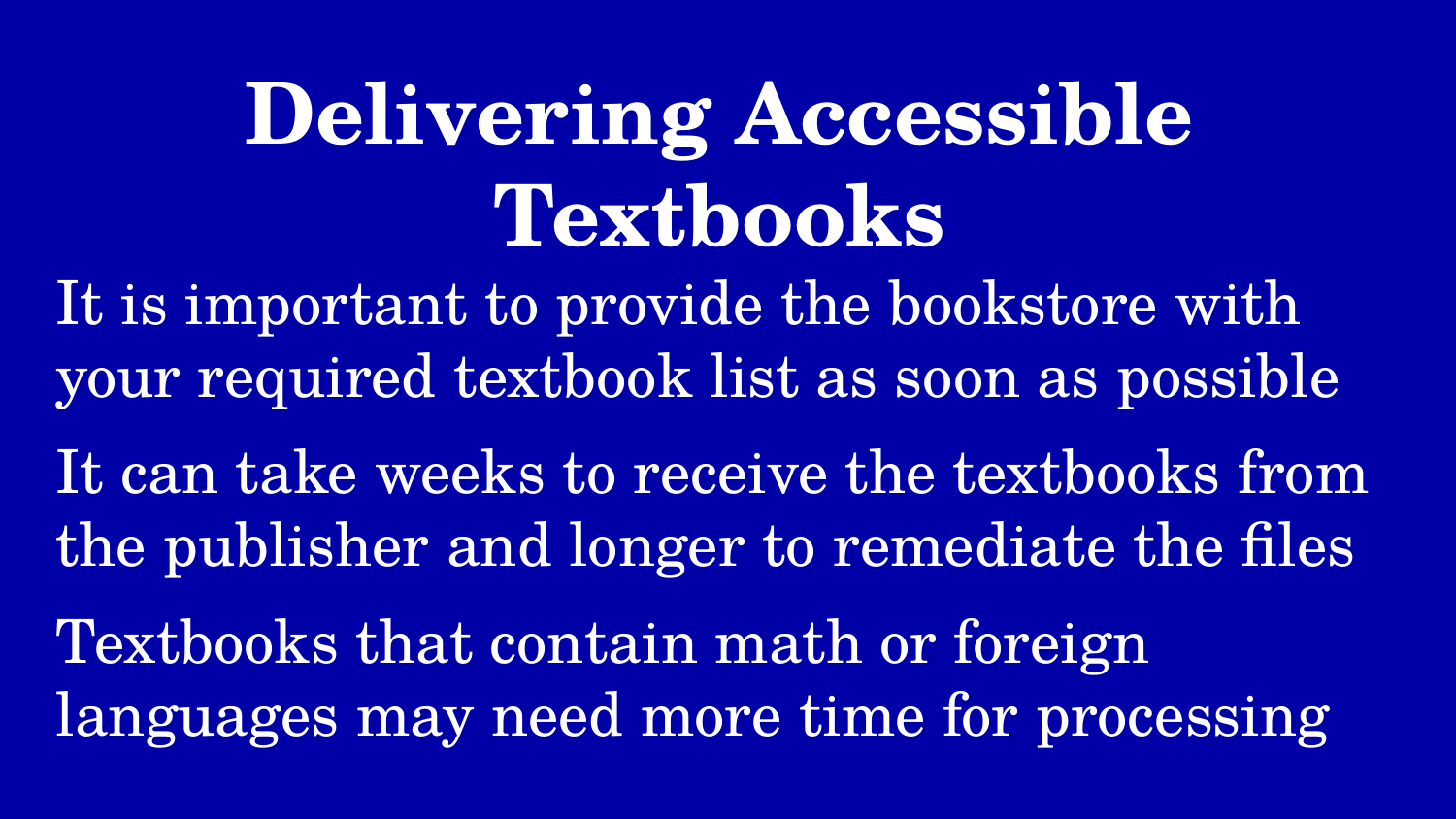

# Delivering Accessible Textbooks
It is important to provide the bookstore with your required textbook list as soon as possible

It can take weeks to receive the textbooks from the publisher and longer to remediate the files

Textbooks that contain math or foreign languages may need more time for processing